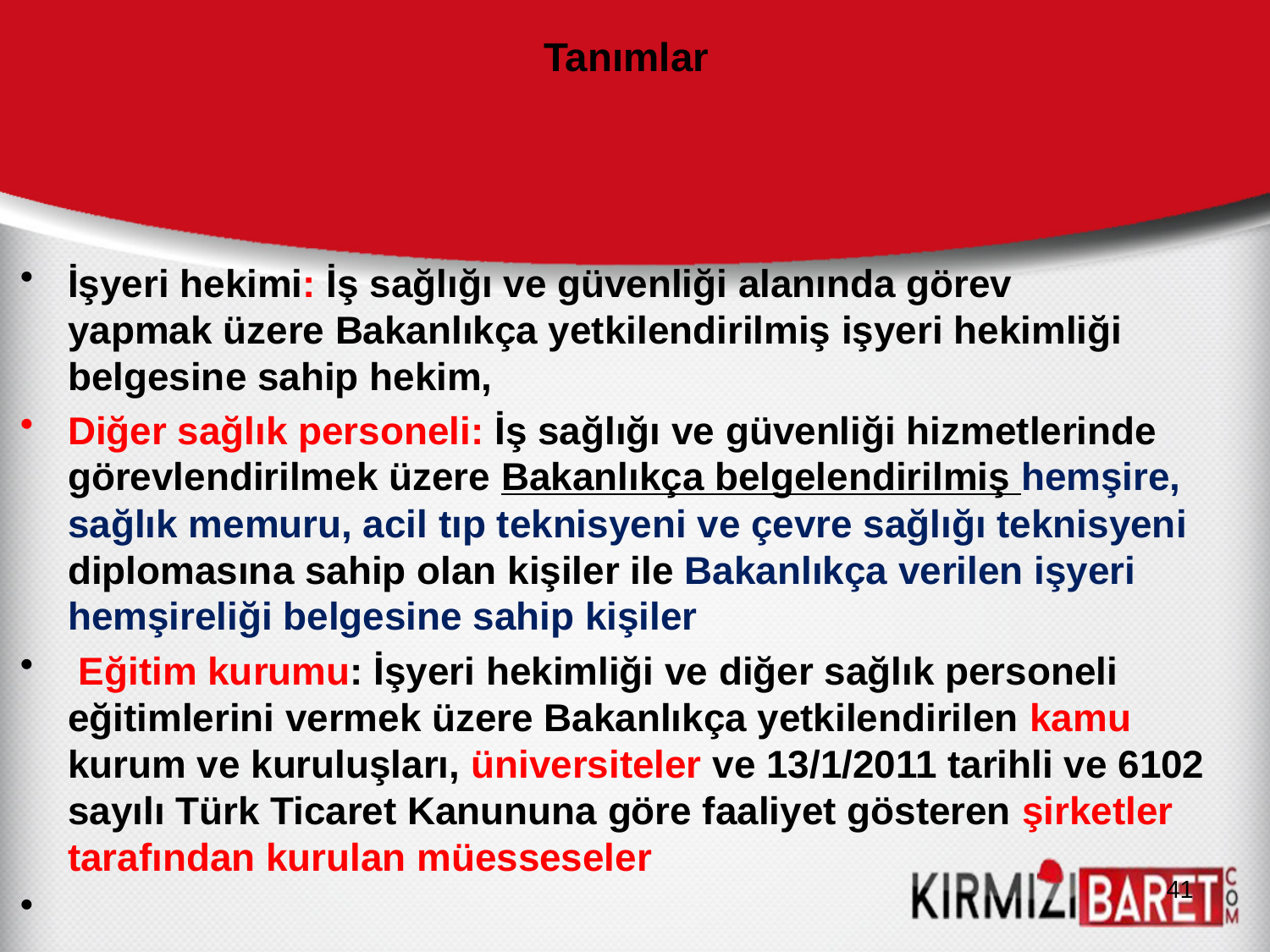

# Tanımlar

İşyeri hekimi: İş sağlığı ve güvenliği alanında görev yapmak üzere Bakanlıkça yetkilendirilmiş işyeri hekimliği belgesine sahip hekim,
Diğer sağlık personeli: İş sağlığı ve güvenliği hizmetlerinde görevlendirilmek üzere Bakanlıkça belgelendirilmiş hemşire, sağlık memuru, acil tıp teknisyeni ve çevre sağlığı teknisyeni diplomasına sahip olan kişiler ile Bakanlıkça verilen işyeri hemşireliği belgesine sahip kişiler
 Eğitim kurumu: İşyeri hekimliği ve diğer sağlık personeli eğitimlerini vermek üzere Bakanlıkça yetkilendirilen kamu kurum ve kuruluşları, üniversiteler ve 13/1/2011 tarihli ve 6102 sayılı Türk Ticaret Kanununa göre faaliyet gösteren şirketler tarafından kurulan müesseseler

41